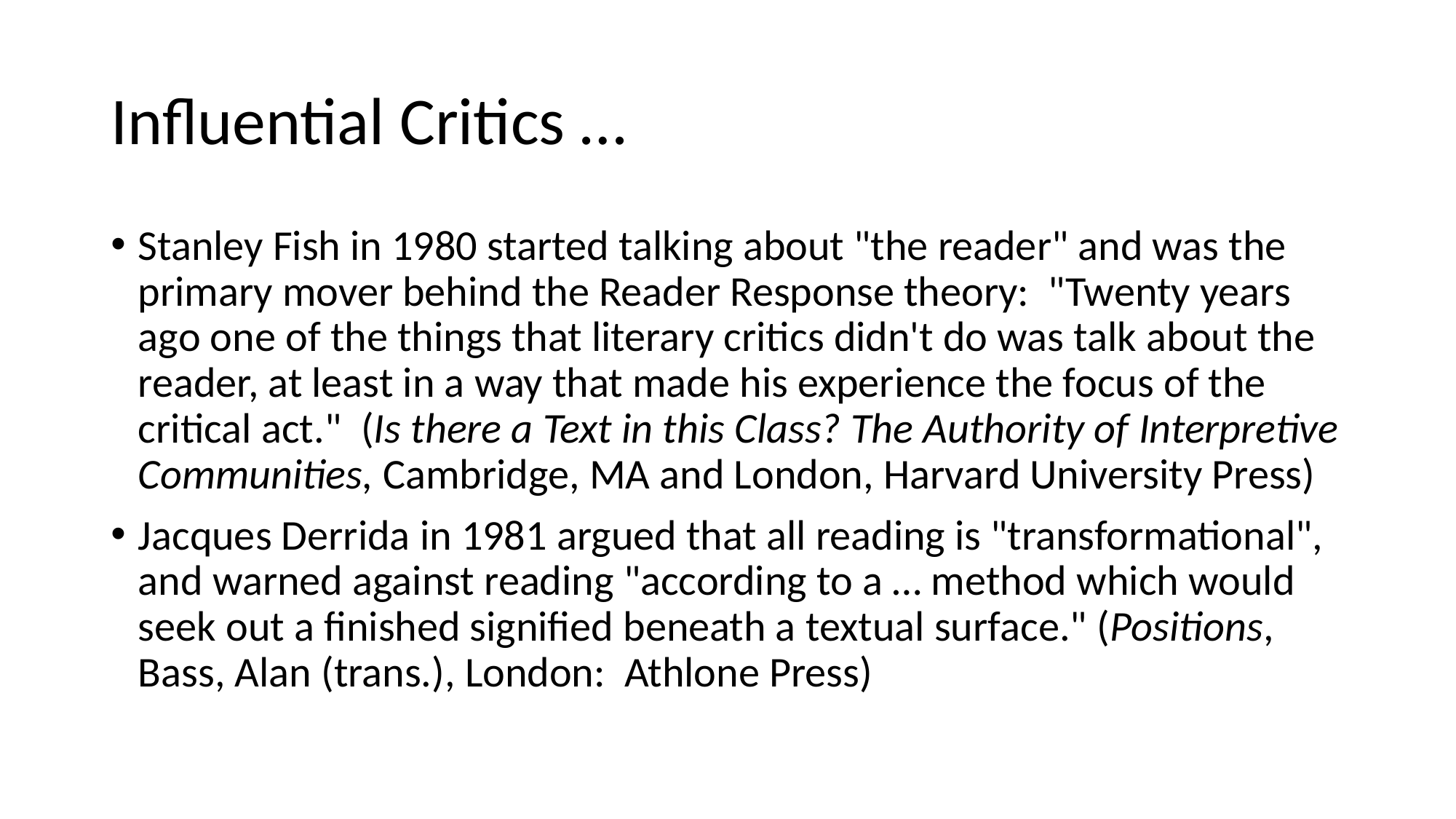

# Influential Critics …
Stanley Fish in 1980 started talking about "the reader" and was the primary mover behind the Reader Response theory:  "Twenty years ago one of the things that literary critics didn't do was talk about the reader, at least in a way that made his experience the focus of the critical act."  (Is there a Text in this Class? The Authority of Interpretive Communities, Cambridge, MA and London, Harvard University Press)
Jacques Derrida in 1981 argued that all reading is "transformational", and warned against reading "according to a … method which would seek out a finished signified beneath a textual surface." (Positions, Bass, Alan (trans.), London:  Athlone Press)